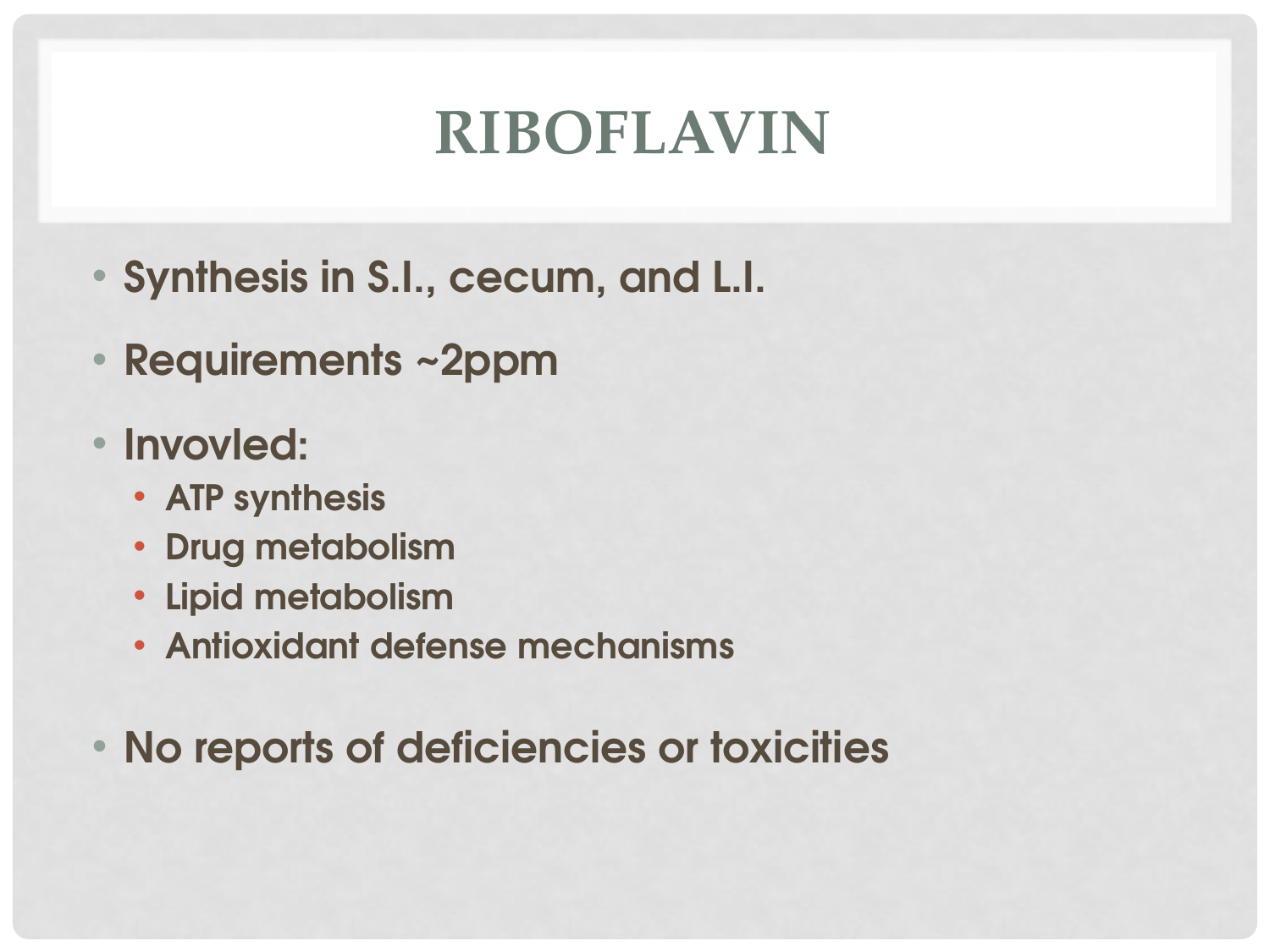

# Riboflavin
Synthesis in S.I., cecum, and L.I.

Requirements ~2ppm

Invovled:
ATP synthesis
Drug metabolism
Lipid metabolism
Antioxidant defense mechanisms

No reports of deficiencies or toxicities